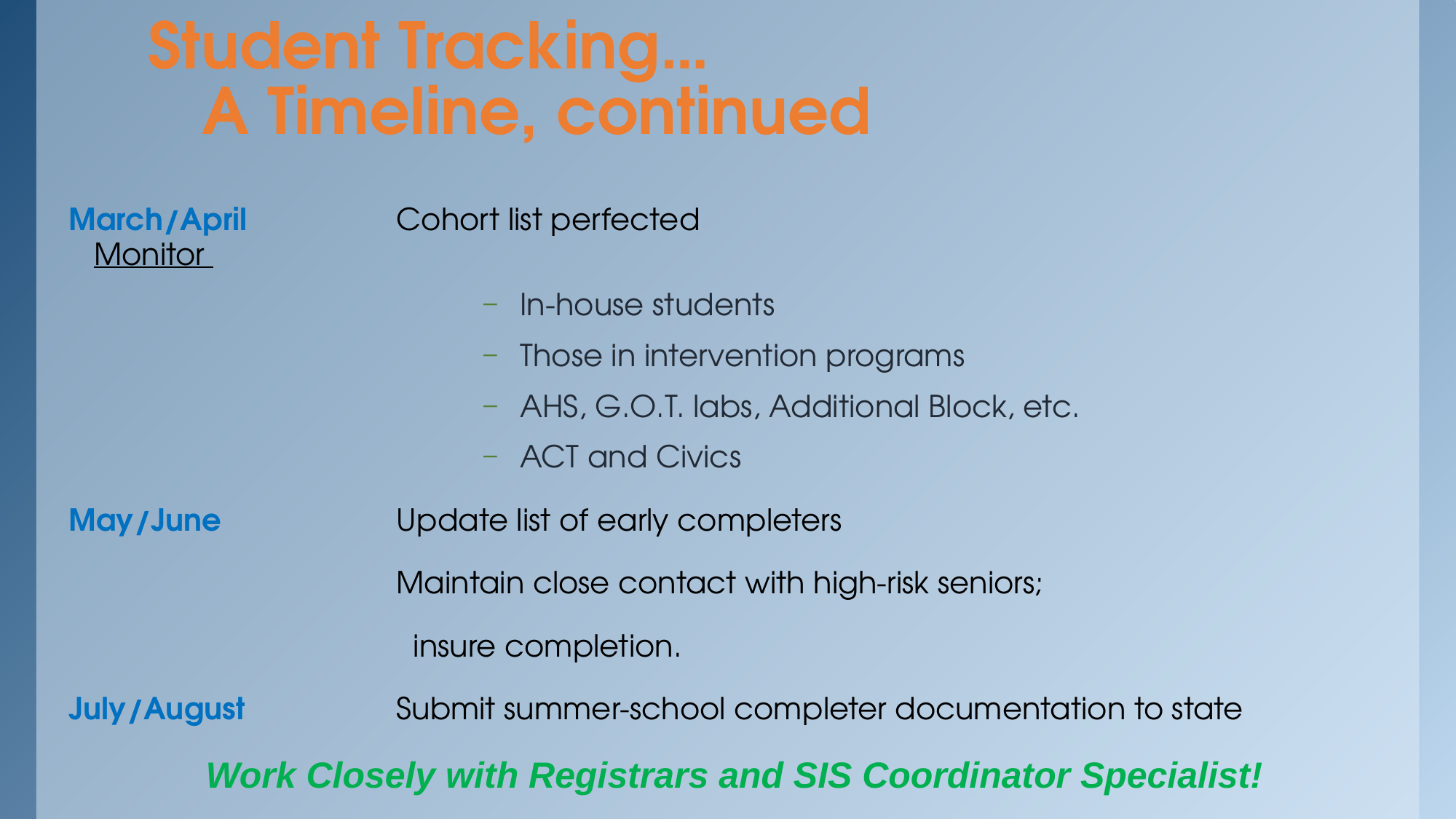

# Student Tracking… A Timeline, continued

March/April      	Cohort list perfected		         				     	           Monitor
In-house students
Those in intervention programs
AHS, G.O.T. labs, Additional Block, etc.
ACT and Civics
May/June	     	Update list of early completers
		    	Maintain close contact with high-risk seniors;
		     	  insure completion.
July/August	     	Submit summer-school completer documentation to state
      Work Closely with Registrars and SIS Coordinator Specialist!